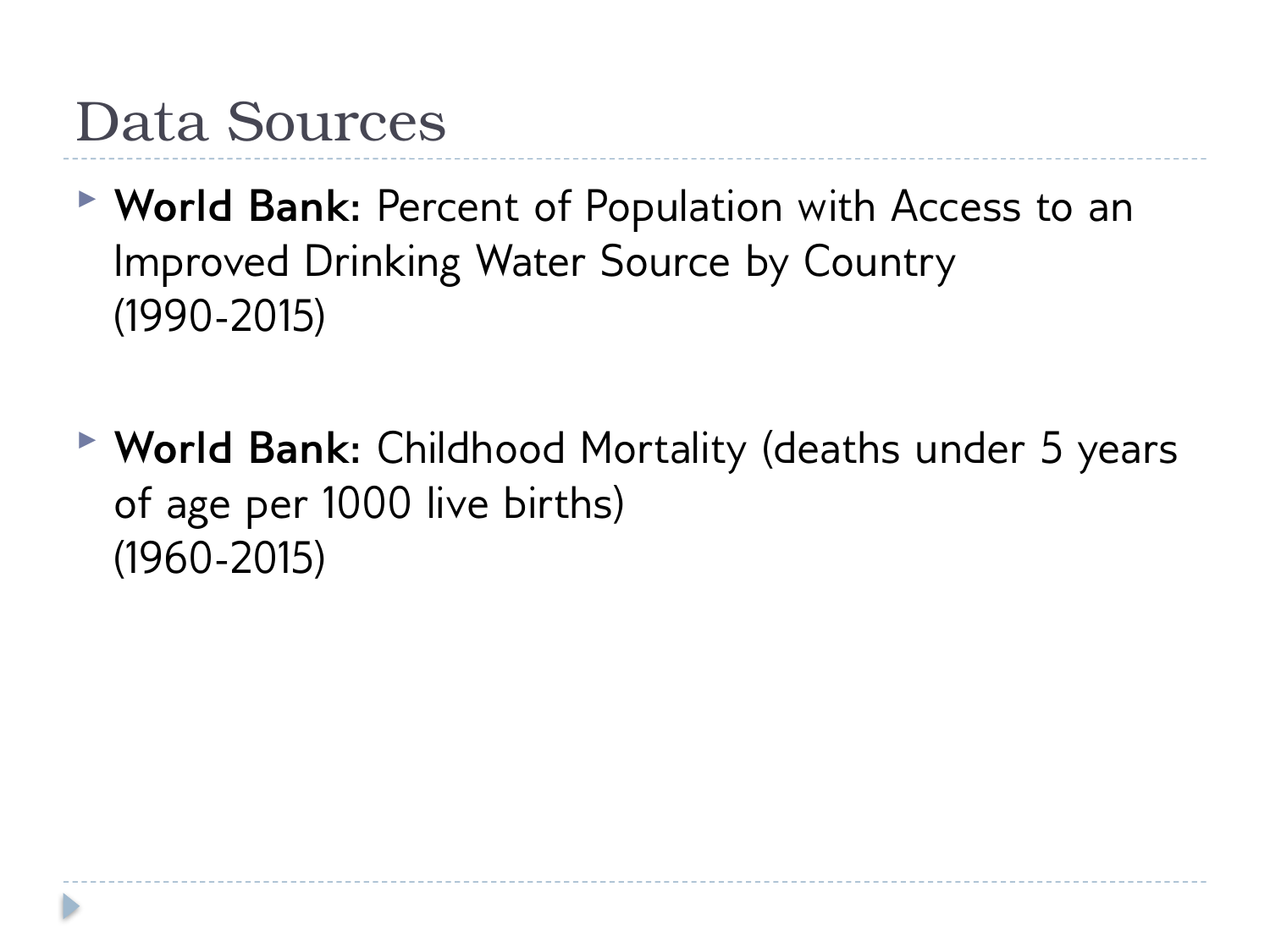

# Data Sources
World Bank: Percent of Population with Access to an Improved Drinking Water Source by Country          (1990-2015)

World Bank: Childhood Mortality (deaths under 5 years of age per 1000 live births)                                    (1960-2015)